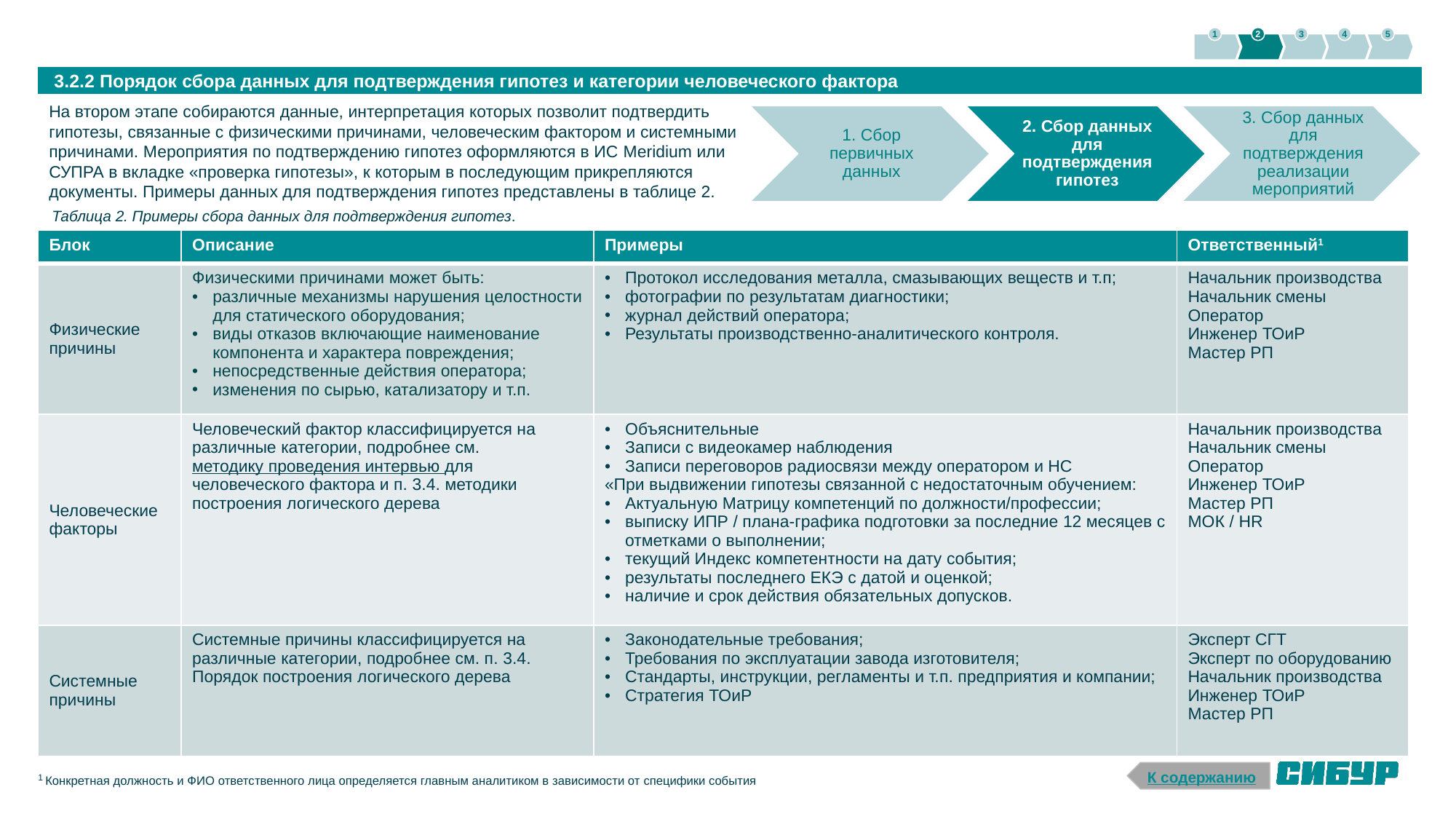

1
2
3
4
5

 3.2.2 Порядок сбора данных для подтверждения гипотез и категории человеческого фактора
На втором этапе собираются данные, интерпретация которых позволит подтвердить гипотезы, связанные с физическими причинами, человеческим фактором и системными причинами. Мероприятия по подтверждению гипотез оформляются в ИС Meridium или СУПРА в вкладке «проверка гипотезы», к которым в последующим прикрепляются документы. Примеры данных для подтверждения гипотез представлены в таблице 2.
1. Сбор первичных данных
2. Сбор данных для подтверждения гипотез
3. Сбор данных для подтверждения реализации мероприятий
Таблица 2. Примеры сбора данных для подтверждения гипотез.
| Блок | Описание | Примеры | Ответственный1 |
| --- | --- | --- | --- |
| Физические причины | Физическими причинами может быть: различные механизмы нарушения целостности для статического оборудования; виды отказов включающие наименование компонента и характера повреждения; непосредственные действия оператора; изменения по сырью, катализатору и т.п. | Протокол исследования металла, смазывающих веществ и т.п; фотографии по результатам диагностики; журнал действий оператора; Результаты производственно-аналитического контроля. | Начальник производства Начальник смены Оператор Инженер ТОиР Мастер РП |
| Человеческие факторы | Человеческий фактор классифицируется на различные категории, подробнее см. методику проведения интервью для человеческого фактора и п. 3.4. методики построения логического дерева | Объяснительные Записи с видеокамер наблюдения Записи переговоров радиосвязи между оператором и НС «При выдвижении гипотезы связанной с недостаточным обучением: Актуальную Матрицу компетенций по должности/профессии; выписку ИПР / плана-графика подготовки за последние 12 месяцев с отметками о выполнении; текущий Индекс компетентности на дату события; результаты последнего ЕКЭ с датой и оценкой; наличие и срок действия обязательных допусков. | Начальник производства Начальник смены Оператор Инженер ТОиР Мастер РП МОК / HR |
| Системные причины | Системные причины классифицируется на различные категории, подробнее см. п. 3.4. Порядок построения логического дерева | Законодательные требования; Требования по эксплуатации завода изготовителя; Стандарты, инструкции, регламенты и т.п. предприятия и компании; Стратегия ТОиР | Эксперт СГТ Эксперт по оборудованию Начальник производства Инженер ТОиР Мастер РП |
К содержанию
1 Конкретная должность и ФИО ответственного лица определяется главным аналитиком в зависимости от специфики события